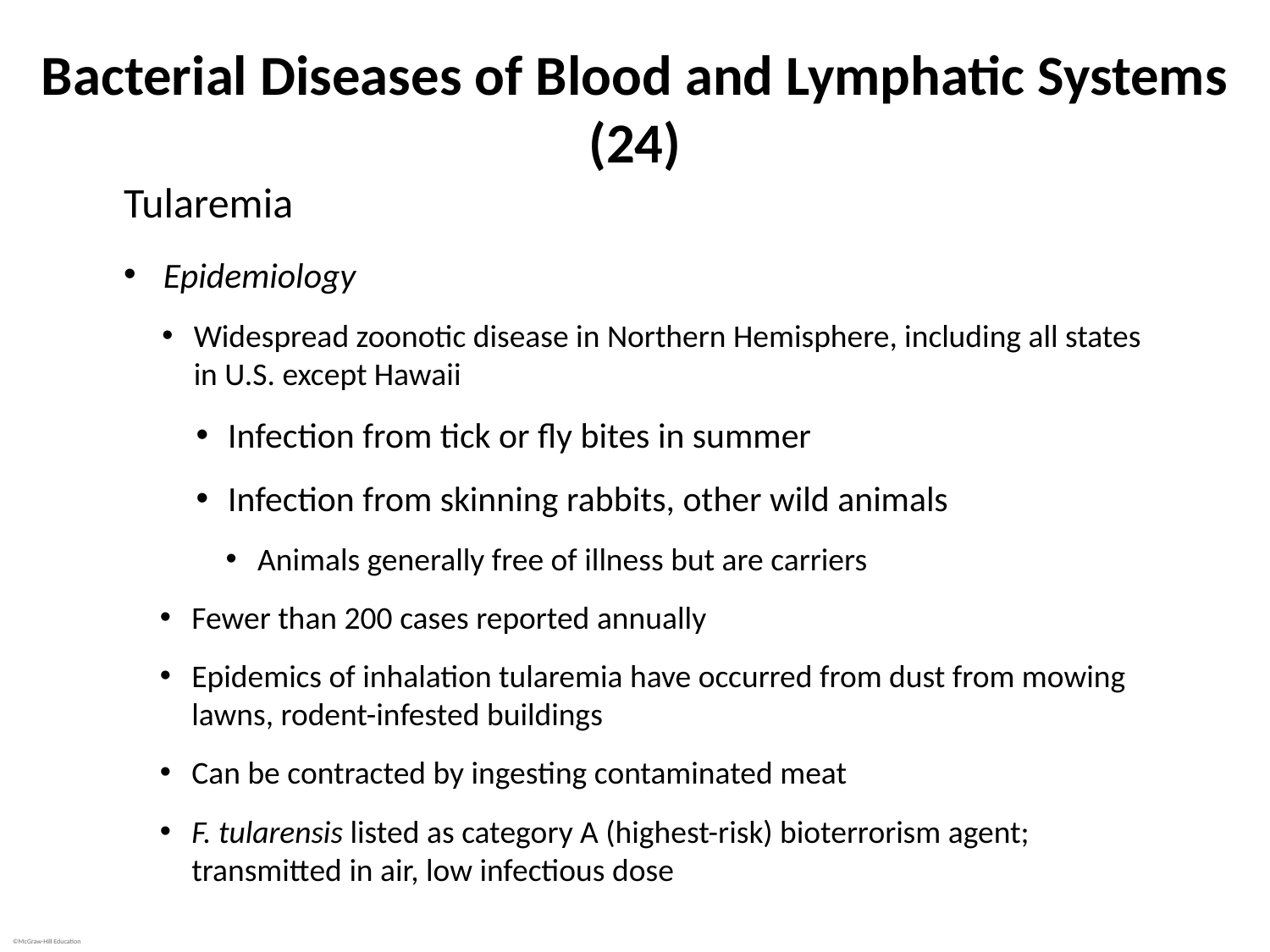

# Bacterial Diseases of Blood and Lymphatic Systems (24)
Tularemia
Epidemiology
Widespread zoonotic disease in Northern Hemisphere, including all states in U.S. except Hawaii
Infection from tick or fly bites in summer
Infection from skinning rabbits, other wild animals
Animals generally free of illness but are carriers
Fewer than 200 cases reported annually
Epidemics of inhalation tularemia have occurred from dust from mowing lawns, rodent-infested buildings
Can be contracted by ingesting contaminated meat
F. tularensis listed as category A (highest-risk) bioterrorism agent; transmitted in air, low infectious dose